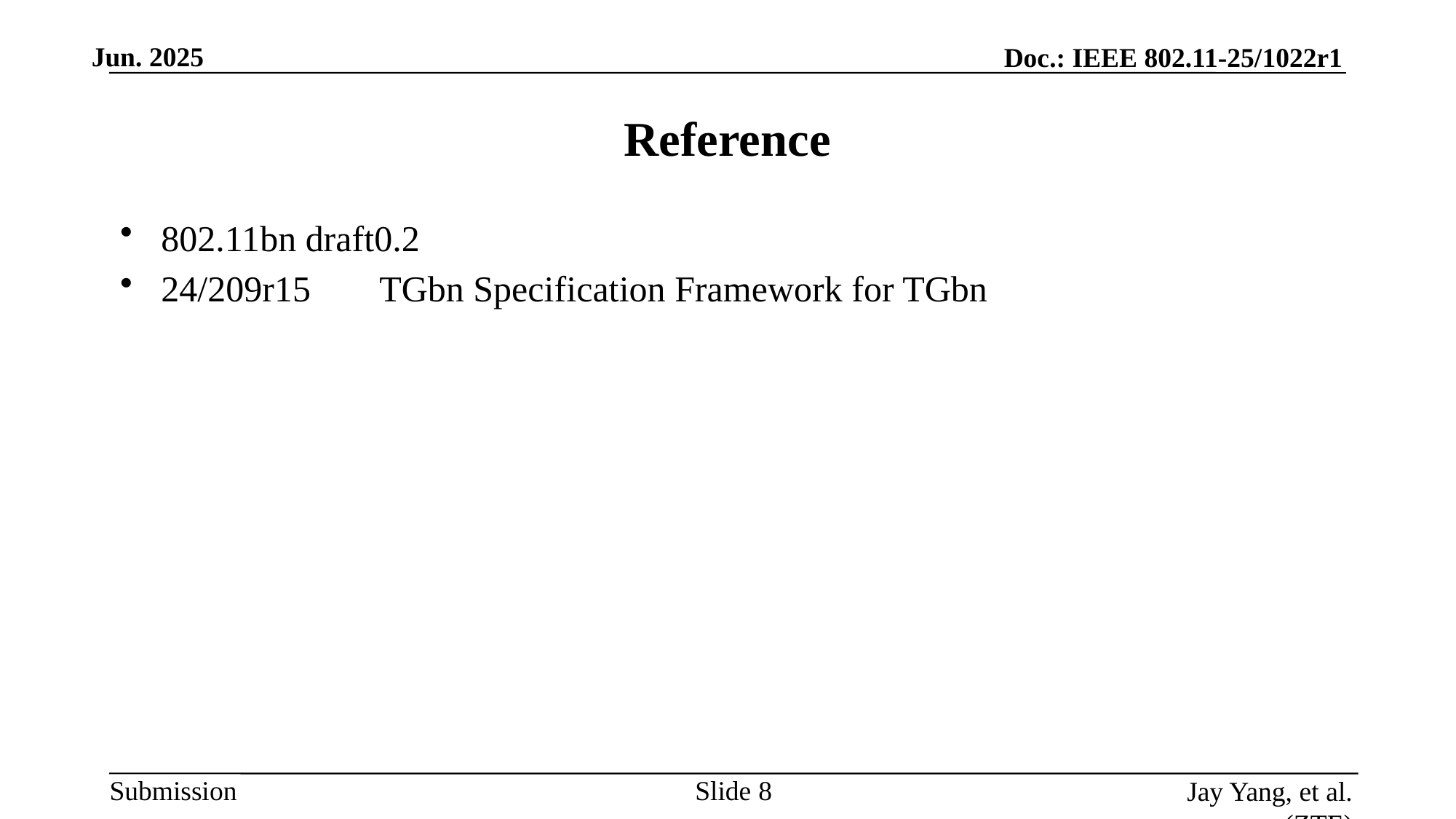

# Reference
802.11bn draft0.2
24/209r15	TGbn Specification Framework for TGbn
Slide 8
Jay Yang, et al. (ZTE)